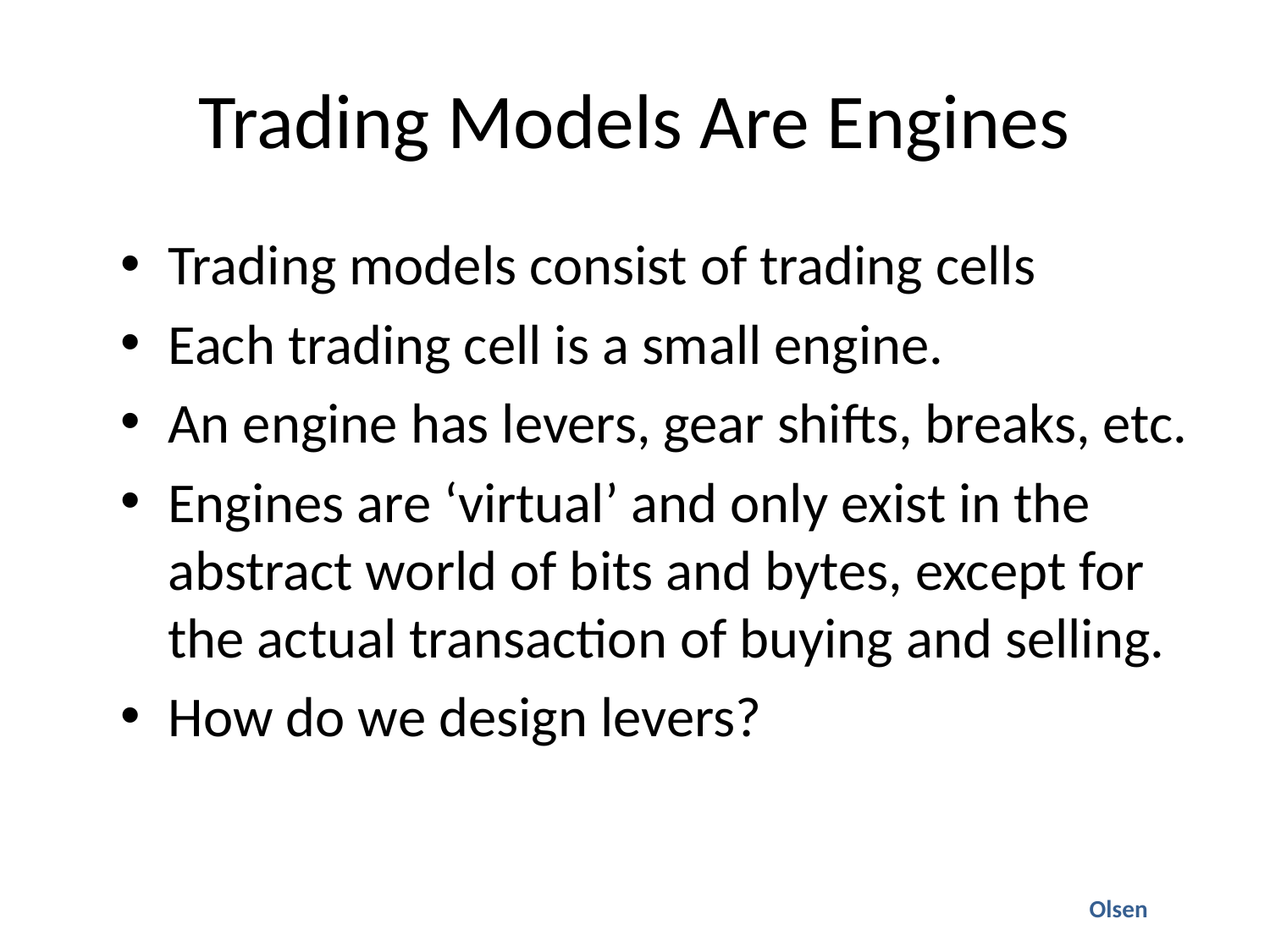

# Trading Models Are Engines
Trading models consist of trading cells
Each trading cell is a small engine.
An engine has levers, gear shifts, breaks, etc.
Engines are ‘virtual’ and only exist in the abstract world of bits and bytes, except for the actual transaction of buying and selling.
How do we design levers?